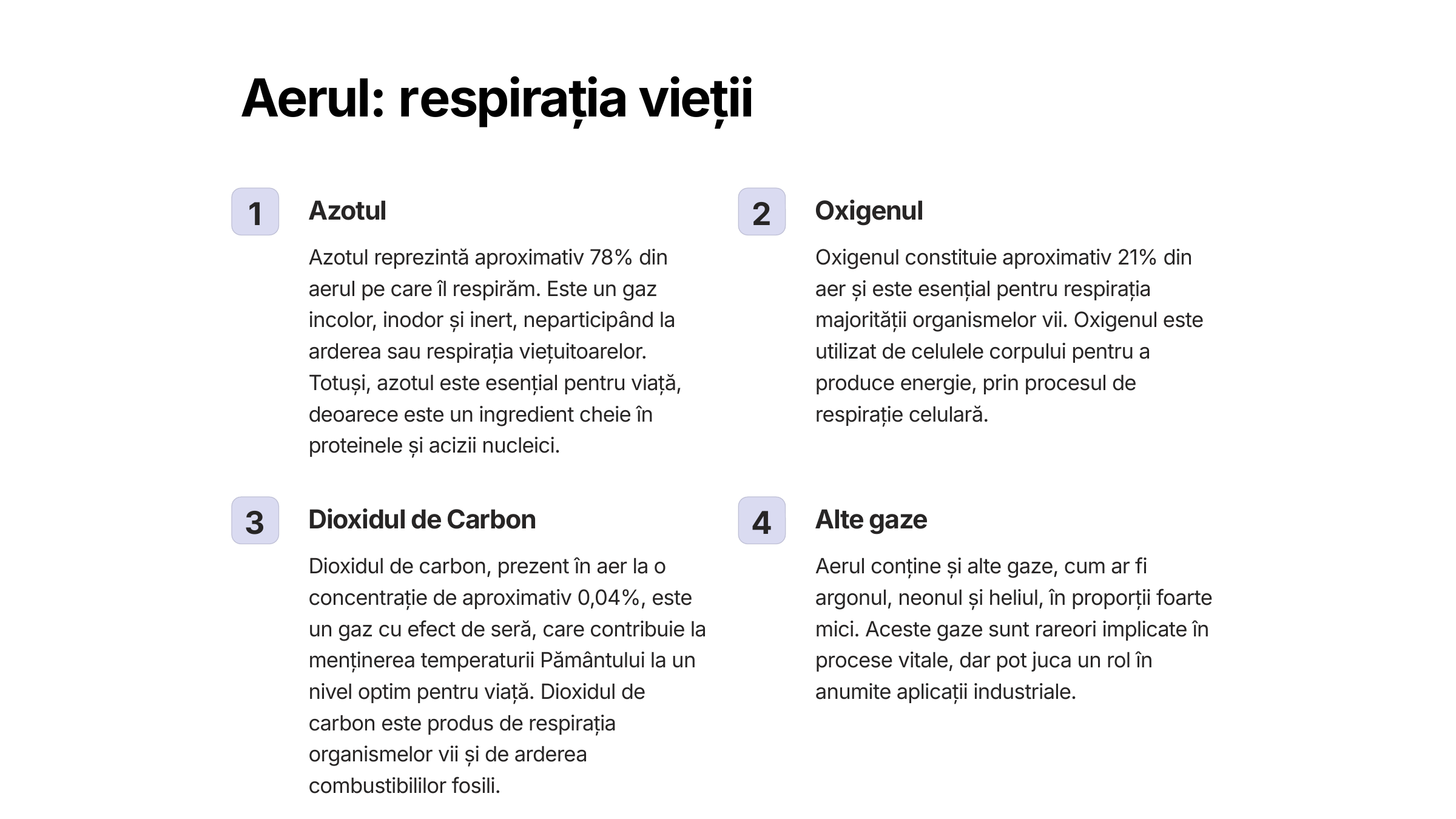

Aerul: respirația vieții

Azotul

Oxigenul
1
2
Azotul reprezintă aproximativ 78% din aerul pe care îl respirăm. Este un gaz incolor, inodor și inert, neparticipând la arderea sau respirația viețuitoarelor. Totuși, azotul este esențial pentru viață, deoarece este un ingredient cheie în proteinele și acizii nucleici.
Oxigenul constituie aproximativ 21% din aer și este esențial pentru respirația majorității organismelor vii. Oxigenul este utilizat de celulele corpului pentru a produce energie, prin procesul de respirație celulară.

Dioxidul de Carbon

Alte gaze
3
4
Dioxidul de carbon, prezent în aer la o concentrație de aproximativ 0,04%, este un gaz cu efect de seră, care contribuie la menținerea temperaturii Pământului la un nivel optim pentru viață. Dioxidul de carbon este produs de respirația organismelor vii și de arderea combustibililor fosili.
Aerul conține și alte gaze, cum ar fi argonul, neonul și heliul, în proporții foarte mici. Aceste gaze sunt rareori implicate în procese vitale, dar pot juca un rol în anumite aplicații industriale.